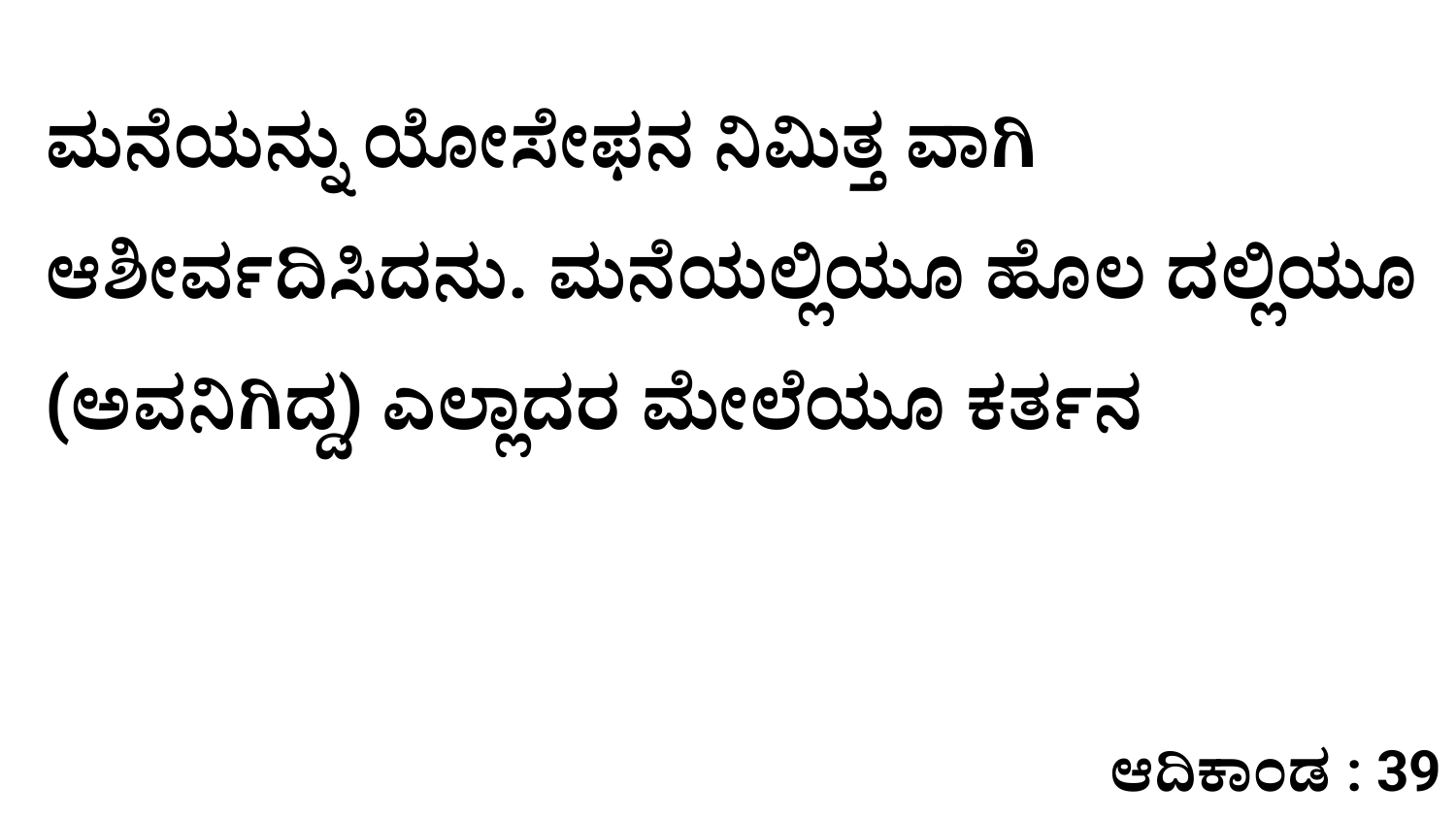

ಮನೆಯನ್ನು ಯೋಸೇಫನ ನಿಮಿತ್ತ ವಾಗಿ ಆಶೀರ್ವದಿಸಿದನು. ಮನೆಯಲ್ಲಿಯೂ ಹೊಲ ದಲ್ಲಿಯೂ (ಅವನಿಗಿದ್ದ) ಎಲ್ಲಾದರ ಮೇಲೆಯೂ ಕರ್ತನ
ಆದಿಕಾಂಡ : 39